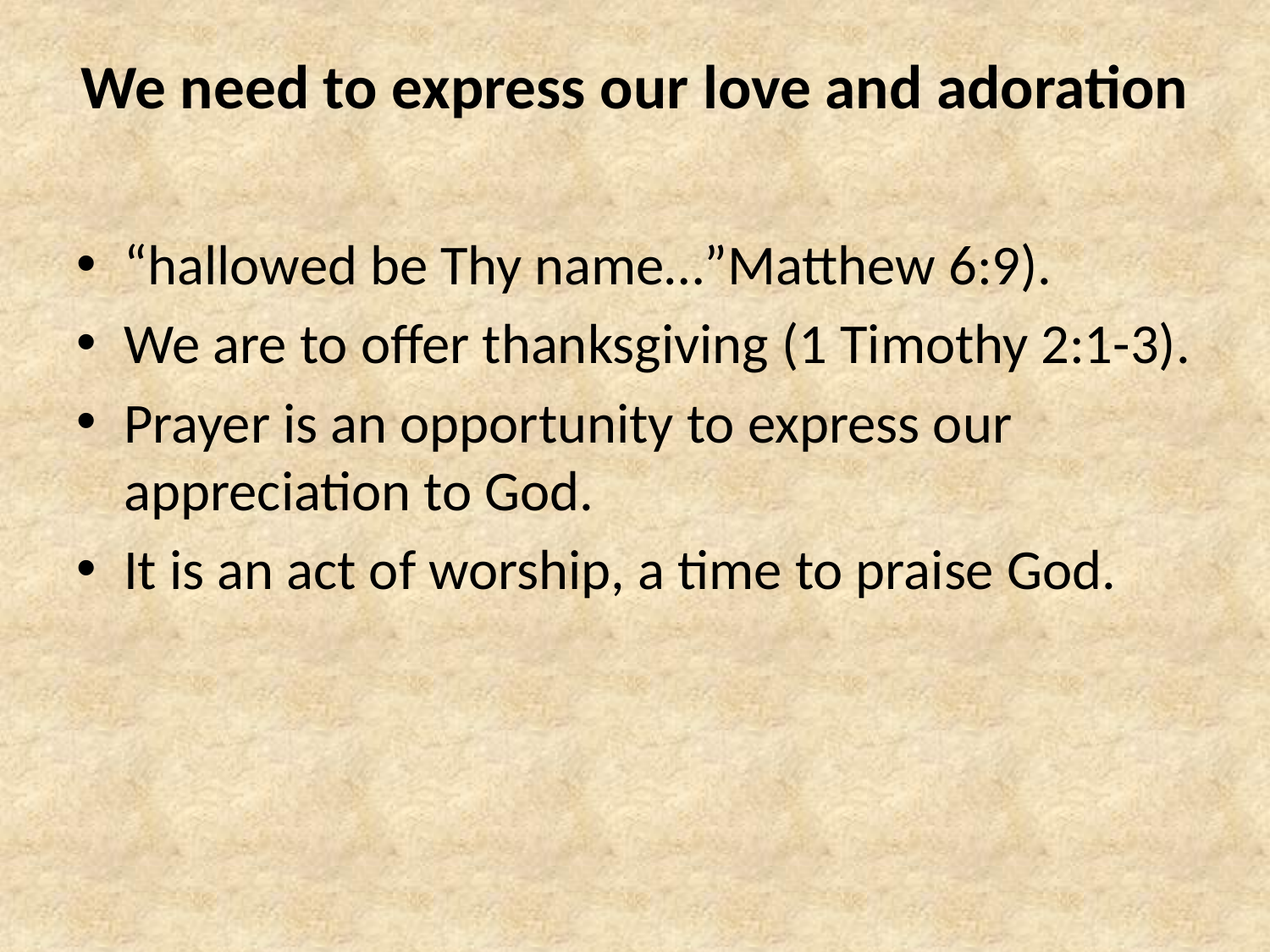

# We need to express our love and adoration
“hallowed be Thy name…”Matthew 6:9).
We are to offer thanksgiving (1 Timothy 2:1-3).
Prayer is an opportunity to express our appreciation to God.
It is an act of worship, a time to praise God.